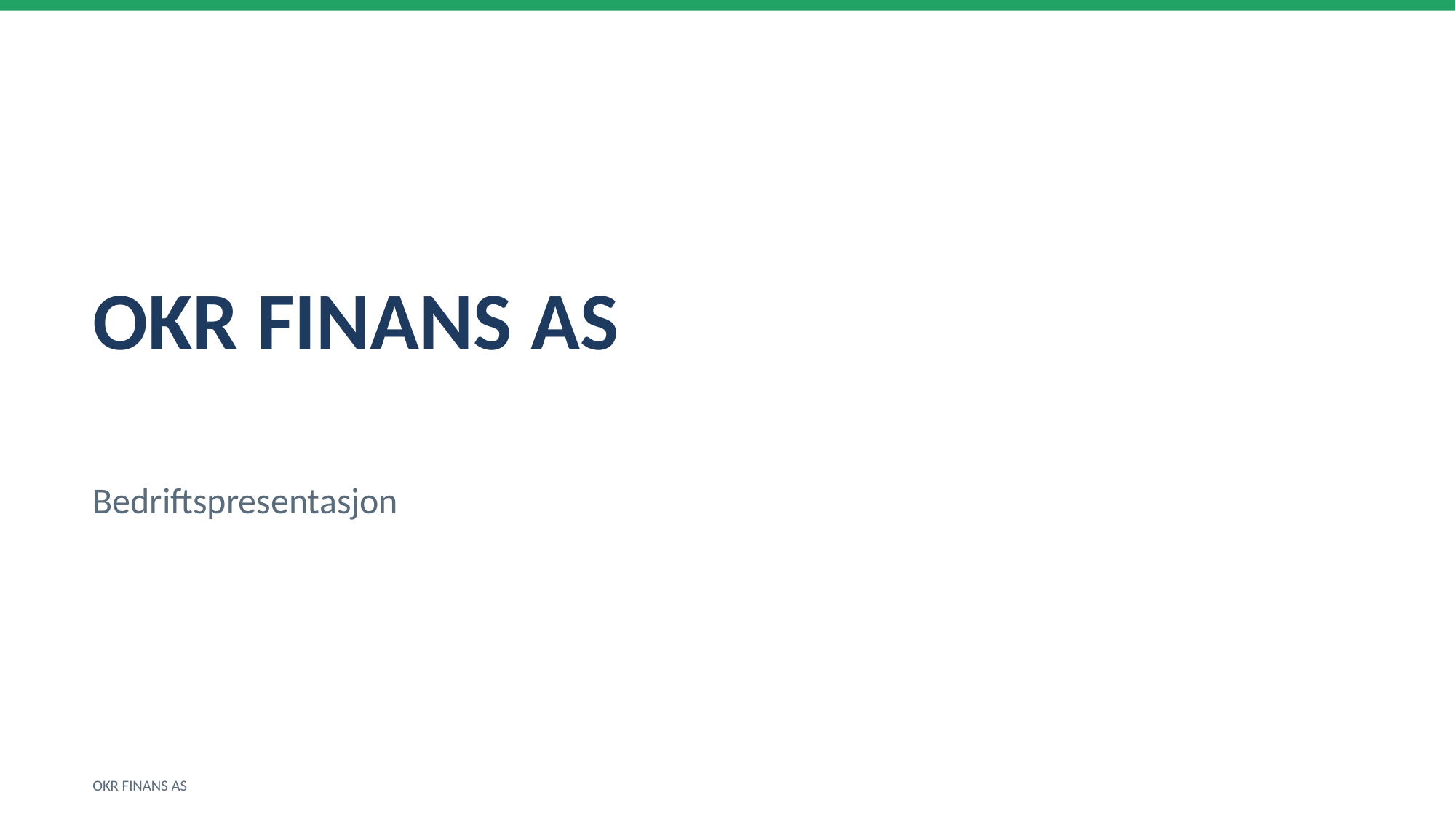

OKR FINANS AS
Bedriftspresentasjon
OKR FINANS AS